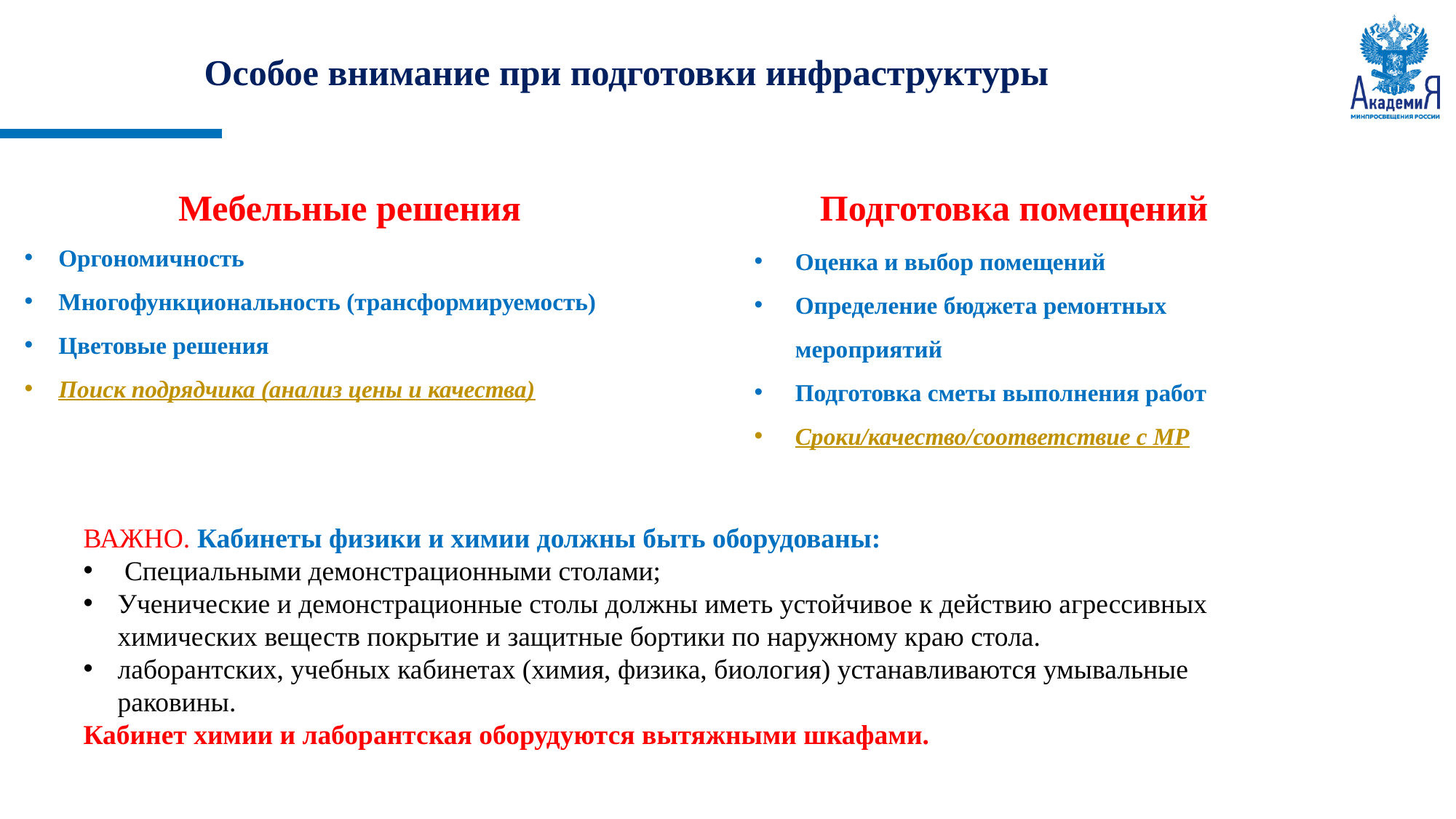

Особое внимание при подготовки инфраструктуры
Мебельные решения
Оргономичность
Многофункциональность (трансформируемость)
Цветовые решения
Поиск подрядчика (анализ цены и качества)
Подготовка помещений
Оценка и выбор помещений
Определение бюджета ремонтных мероприятий
Подготовка сметы выполнения работ
Сроки/качество/соответствие с МР

ВАЖНО. Кабинеты физики и химии должны быть оборудованы:
 Специальными демонстрационными столами;
Ученические и демонстрационные столы должны иметь устойчивое к действию агрессивных химических веществ покрытие и защитные бортики по наружному краю стола.
лаборантских, учебных кабинетах (химия, физика, биология) устанавливаются умывальные раковины.
Кабинет химии и лаборантская оборудуются вытяжными шкафами.